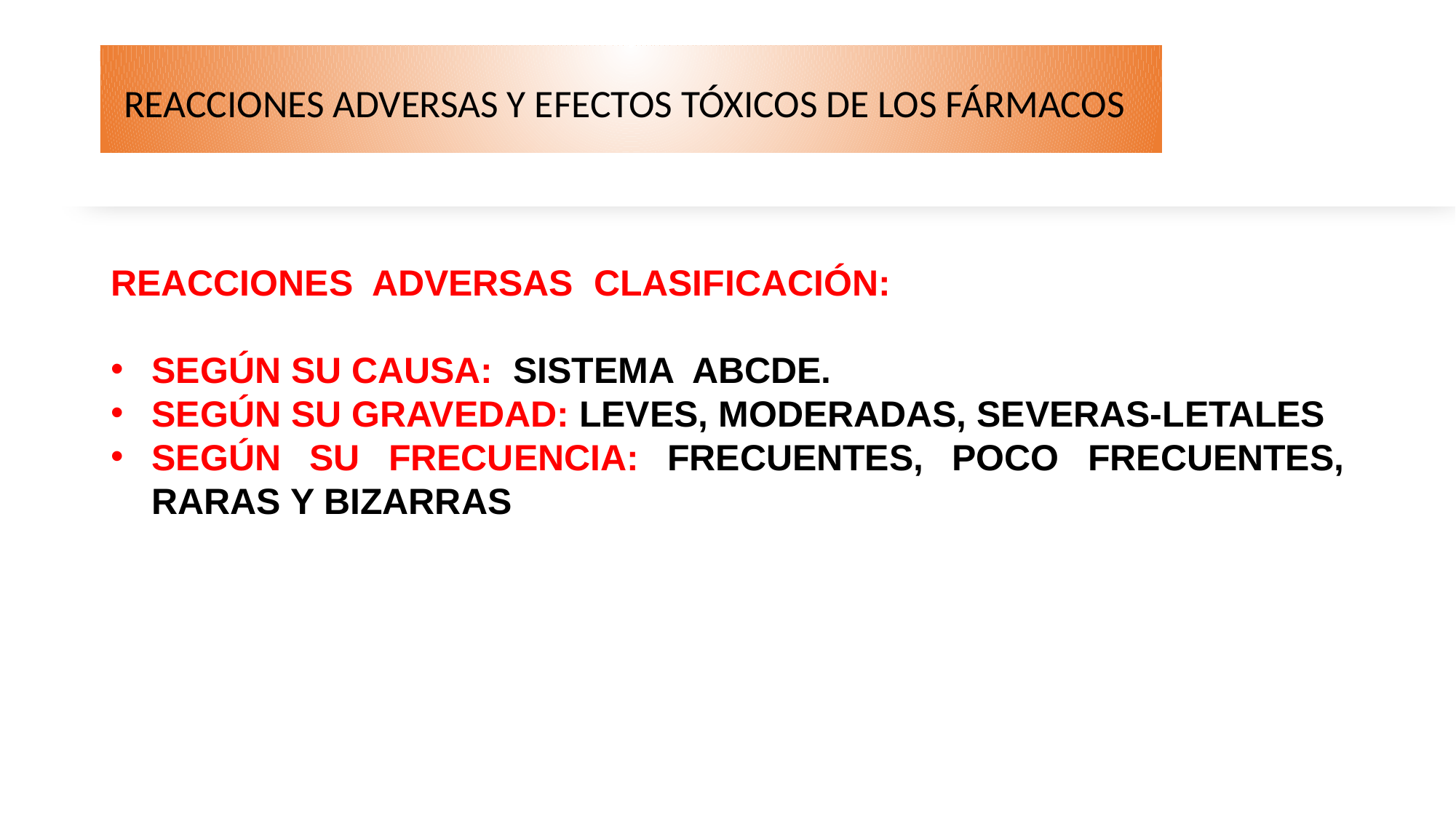

# REACCIONES ADVERSAS Y EFECTOS TÓXICOS DE LOS FÁRMACOS
REACCIONES  ADVERSAS  CLASIFICACIÓN:

SEGÚN SU CAUSA:  SISTEMA  ABCDE.
SEGÚN SU GRAVEDAD: LEVES, MODERADAS, SEVERAS-LETALES
SEGÚN SU FRECUENCIA: FRECUENTES, POCO FRECUENTES, RARAS Y BIZARRAS